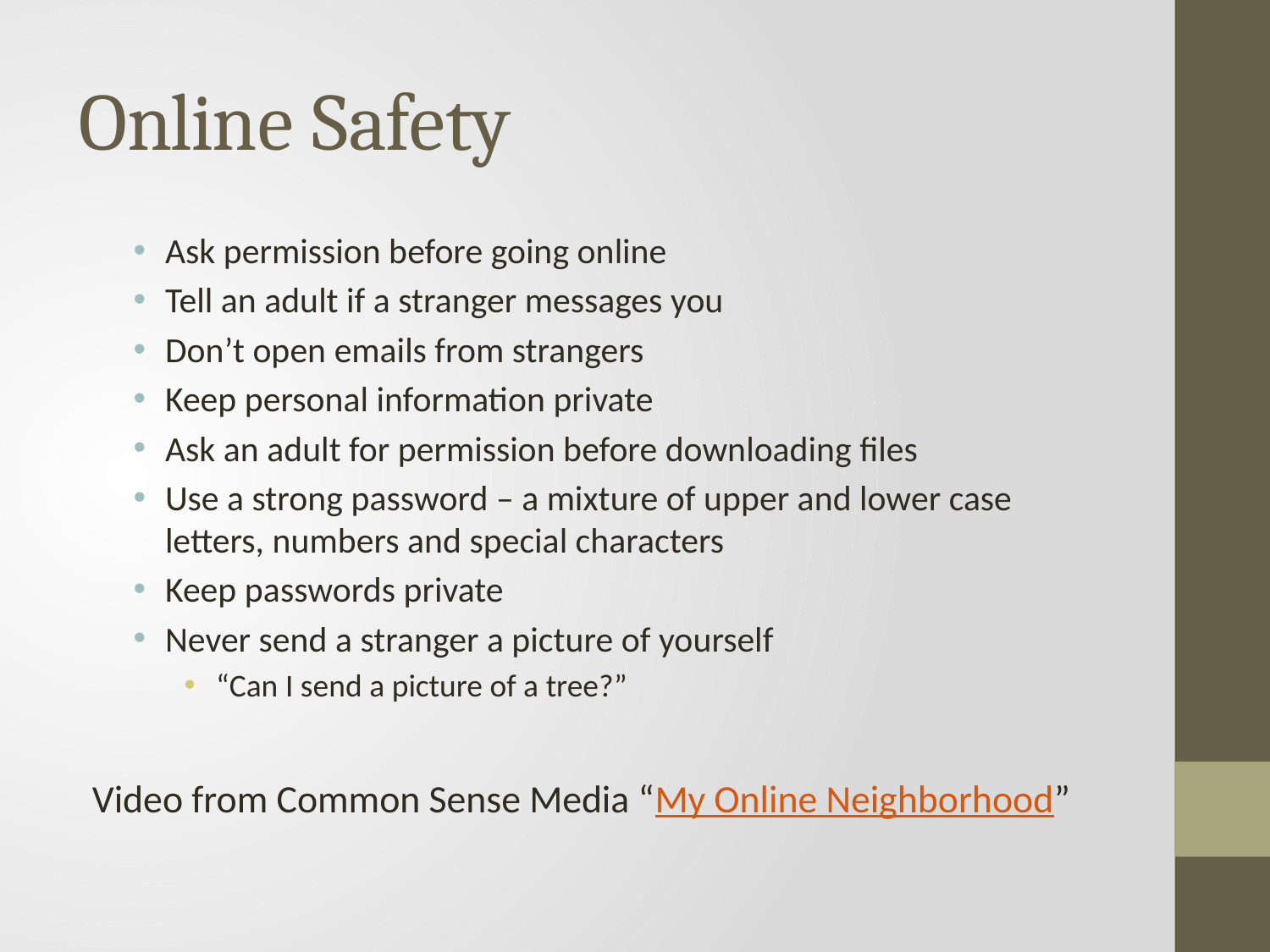

# Online Safety
Ask permission before going online
Tell an adult if a stranger messages you
Don’t open emails from strangers
Keep personal information private
Ask an adult for permission before downloading files
Use a strong password – a mixture of upper and lower case letters, numbers and special characters
Keep passwords private
Never send a stranger a picture of yourself
“Can I send a picture of a tree?”

Video from Common Sense Media “My Online Neighborhood”